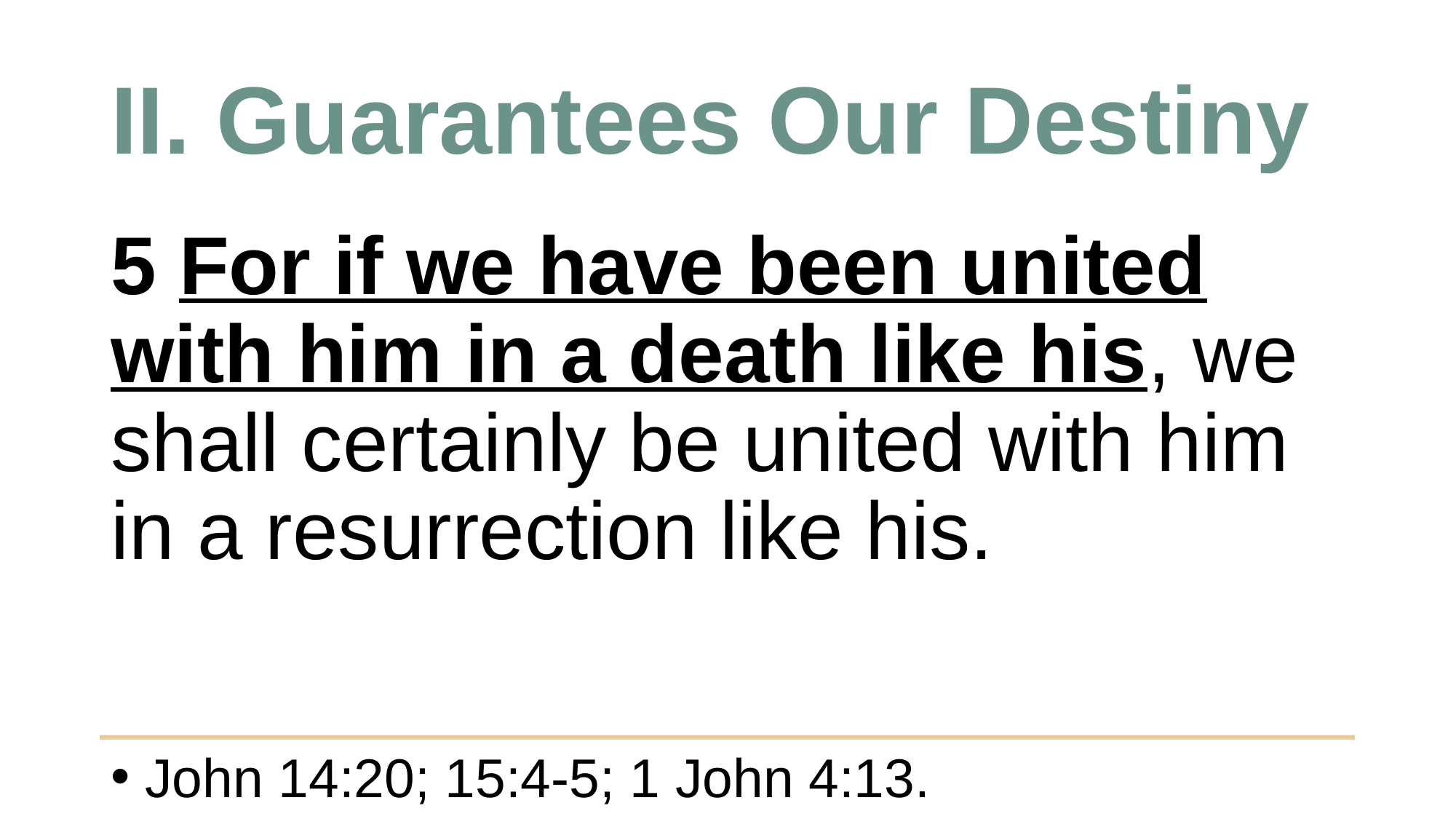

# II. Guarantees Our Destiny
5 For if we have been united with him in a death like his, we shall certainly be united with him in a resurrection like his.
John 14:20; 15:4-5; 1 John 4:13.